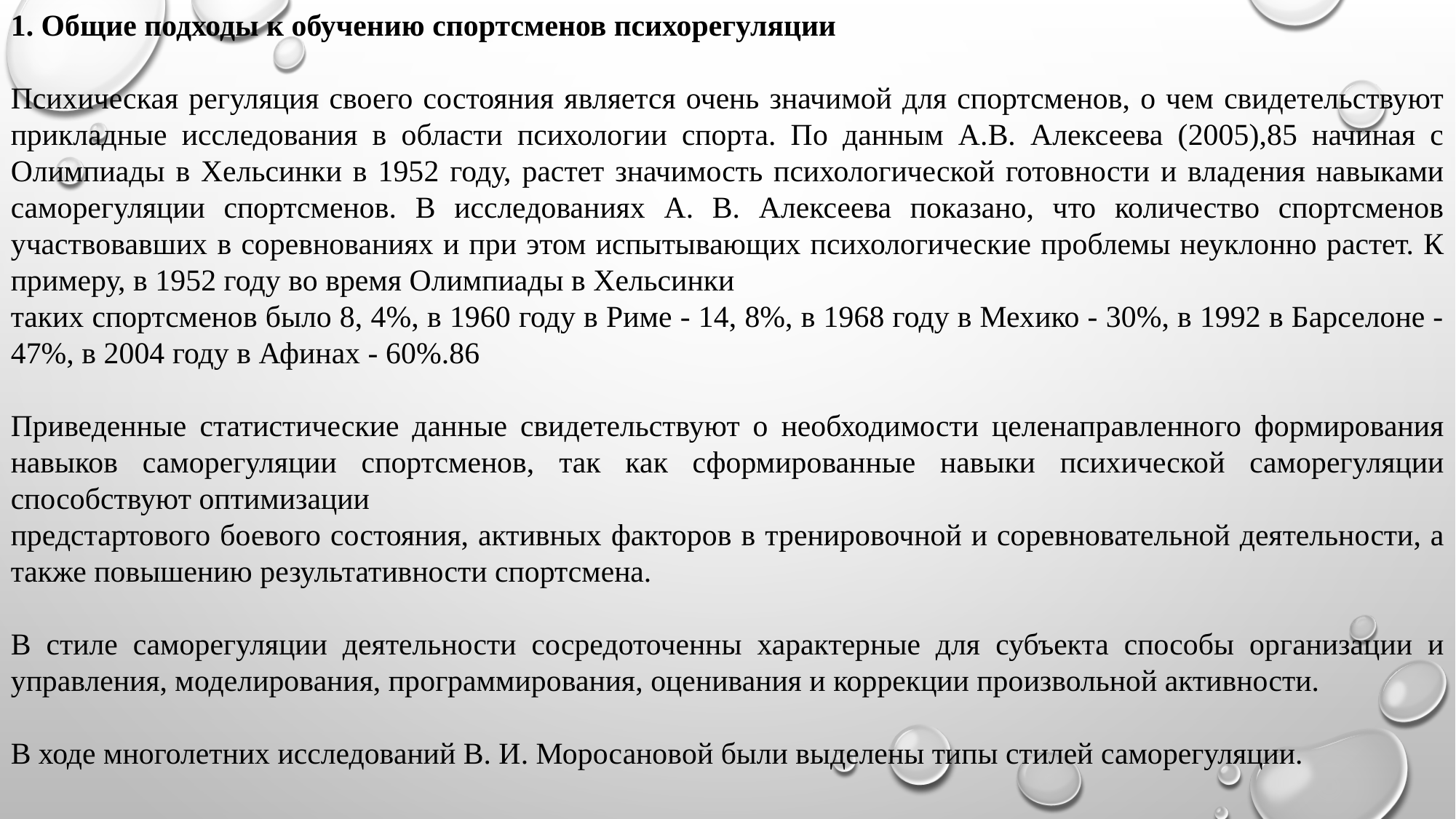

1. Общие подходы к обучению спортсменов психорегуляции

Психическая регуляция своего состояния является очень значимой для спортсменов, о чем свидетельствуют прикладные исследования в области психологии спорта. По данным A.B. Алексеева (2005),85 начиная с Олимпиады в Хельсинки в 1952 году, растет значимость психологической готовности и владения навыками саморегуляции спортсменов. В исследованиях А. В. Алексеева показано, что количество спортсменов участвовавших в соревнованиях и при этом испытывающих психологические проблемы неуклонно растет. К примеру, в 1952 году во время Олимпиады в Хельсинки
таких спортсменов было 8, 4%, в 1960 году в Риме - 14, 8%, в 1968 году в Мехико - 30%, в 1992 в Барселоне - 47%, в 2004 году в Афинах - 60%.86

Приведенные статистические данные свидетельствуют о необходимости целенаправленного формирования навыков саморегуляции спортсменов, так как сформированные навыки психической саморегуляции способствуют оптимизации
предстартового боевого состояния, активных факторов в тренировочной и соревновательной деятельности, а также повышению результативности спортсмена.

В стиле саморегуляции деятельности сосредоточенны характерные для субъекта способы организации и управления, моделирования, программирования, оценивания и коррекции произвольной активности.

В ходе многолетних исследований В. И. Моросановой были выделены типы стилей саморегуляции.